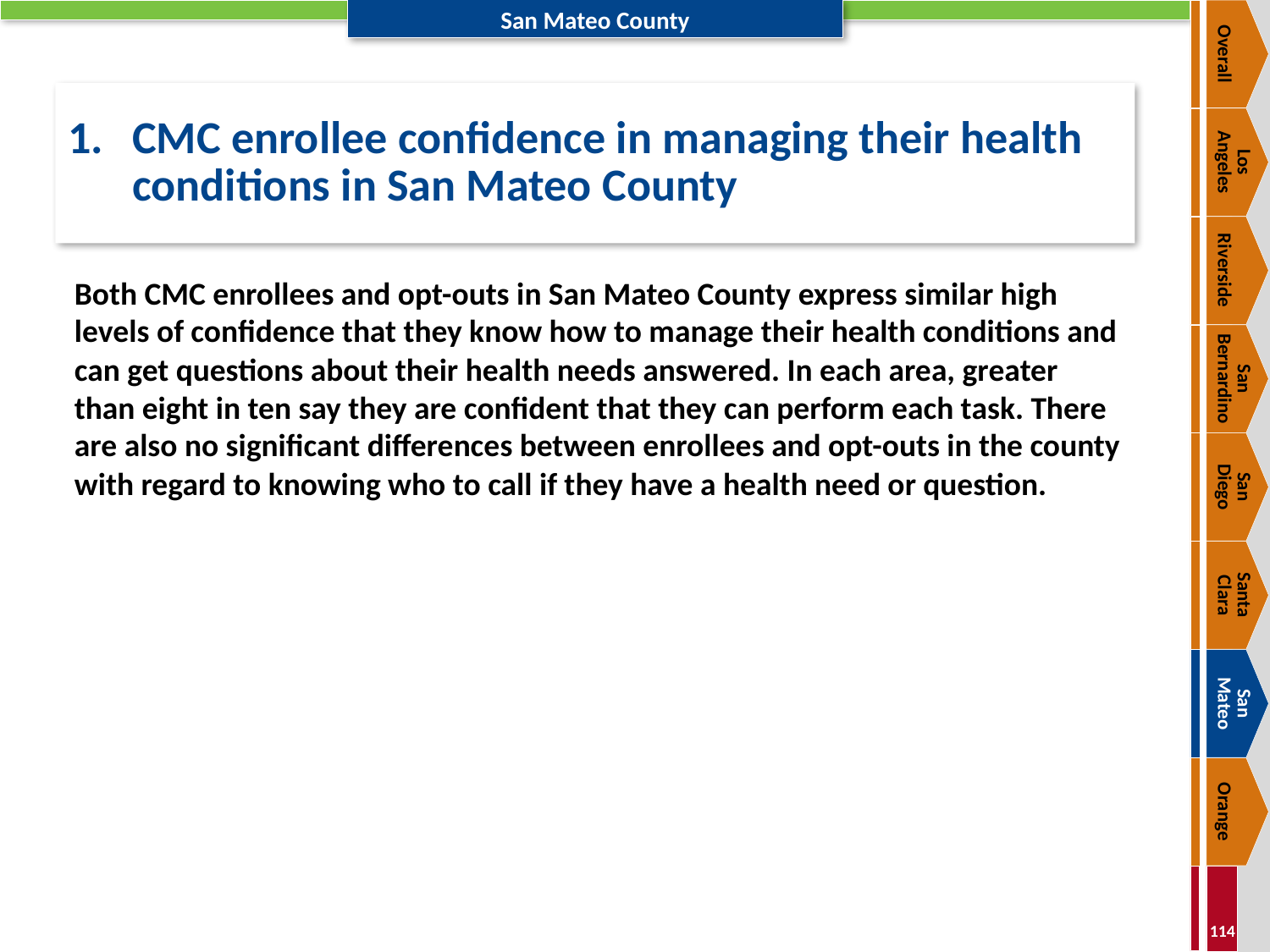

Overall
# 1.	CMC enrollee confidence in managing their health conditions in San Mateo County
Los
Angeles
Riverside
Both CMC enrollees and opt-outs in San Mateo County express similar high levels of confidence that they know how to manage their health conditions and can get questions about their health needs answered. In each area, greater than eight in ten say they are confident that they can perform each task. There are also no significant differences between enrollees and opt-outs in the county with regard to knowing who to call if they have a health need or question.
San Bernardino
San
Diego
Santa
Clara
San
Mateo
Orange